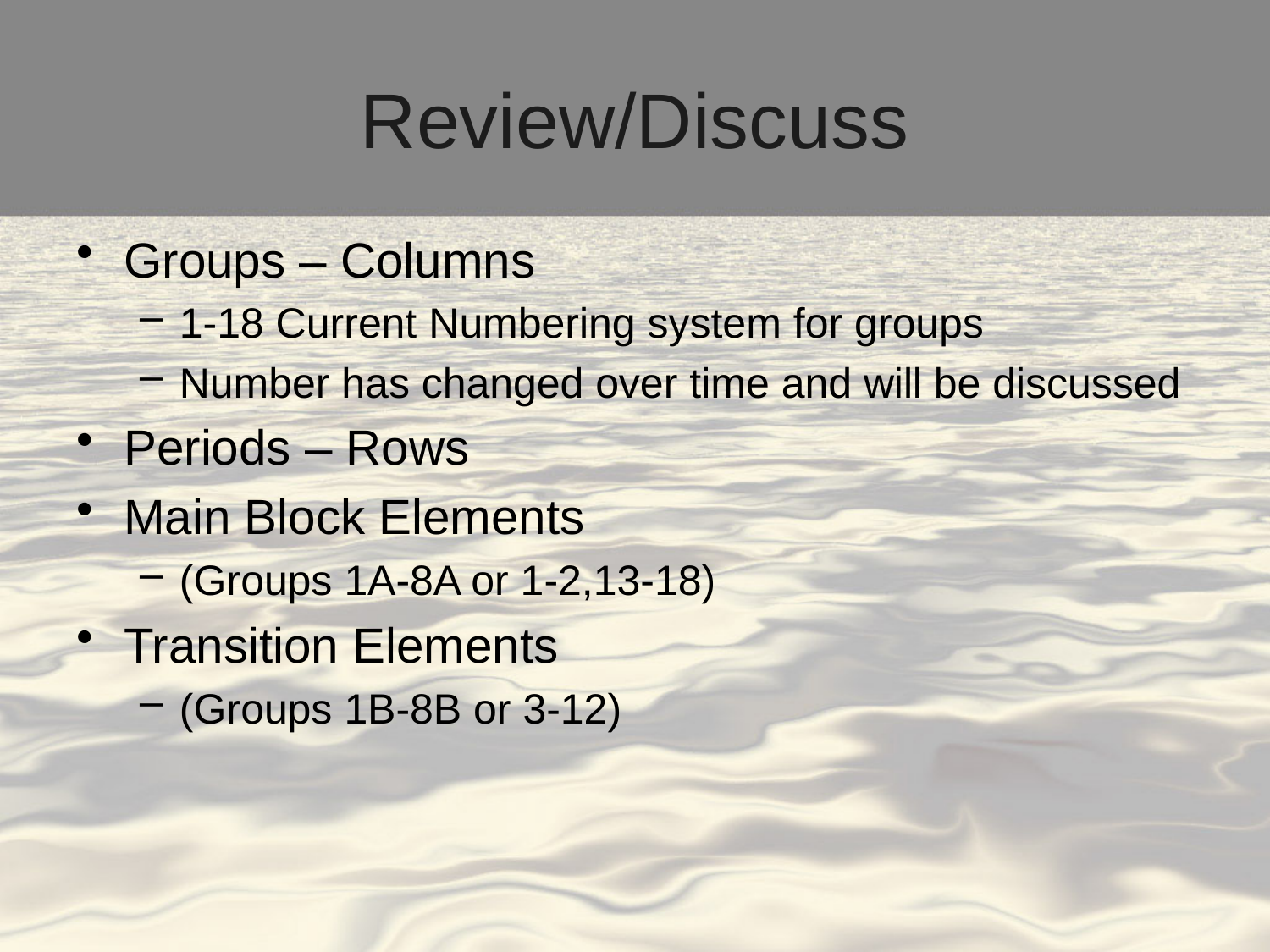

# Review/Discuss
Groups – Columns
1-18 Current Numbering system for groups
Number has changed over time and will be discussed
Periods – Rows
Main Block Elements
(Groups 1A-8A or 1-2,13-18)
Transition Elements
(Groups 1B-8B or 3-12)